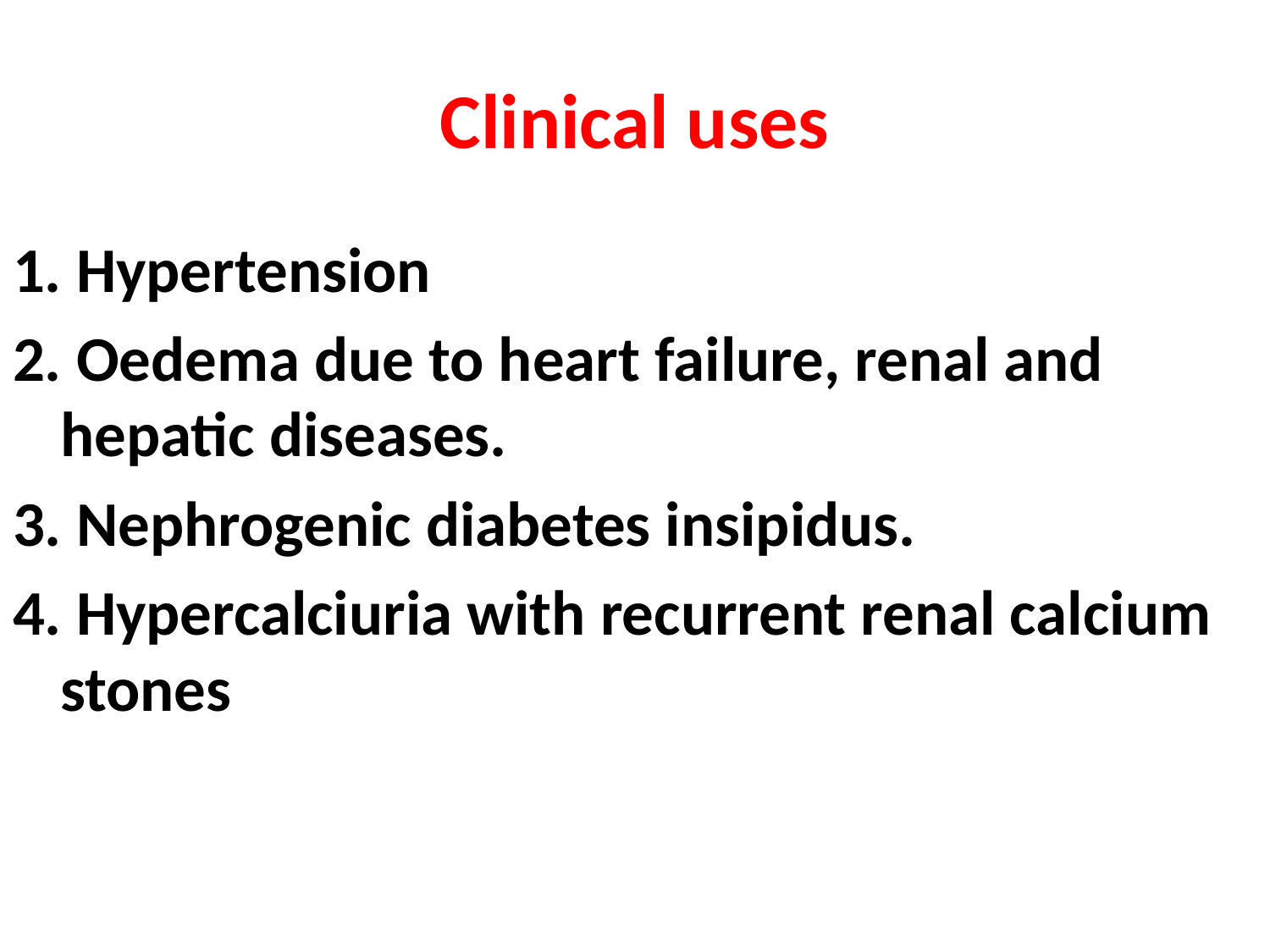

# Clinical uses
1. Hypertension
2. Oedema due to heart failure, renal and hepatic diseases.
3. Nephrogenic diabetes insipidus.
4. Hypercalciuria with recurrent renal calcium stones